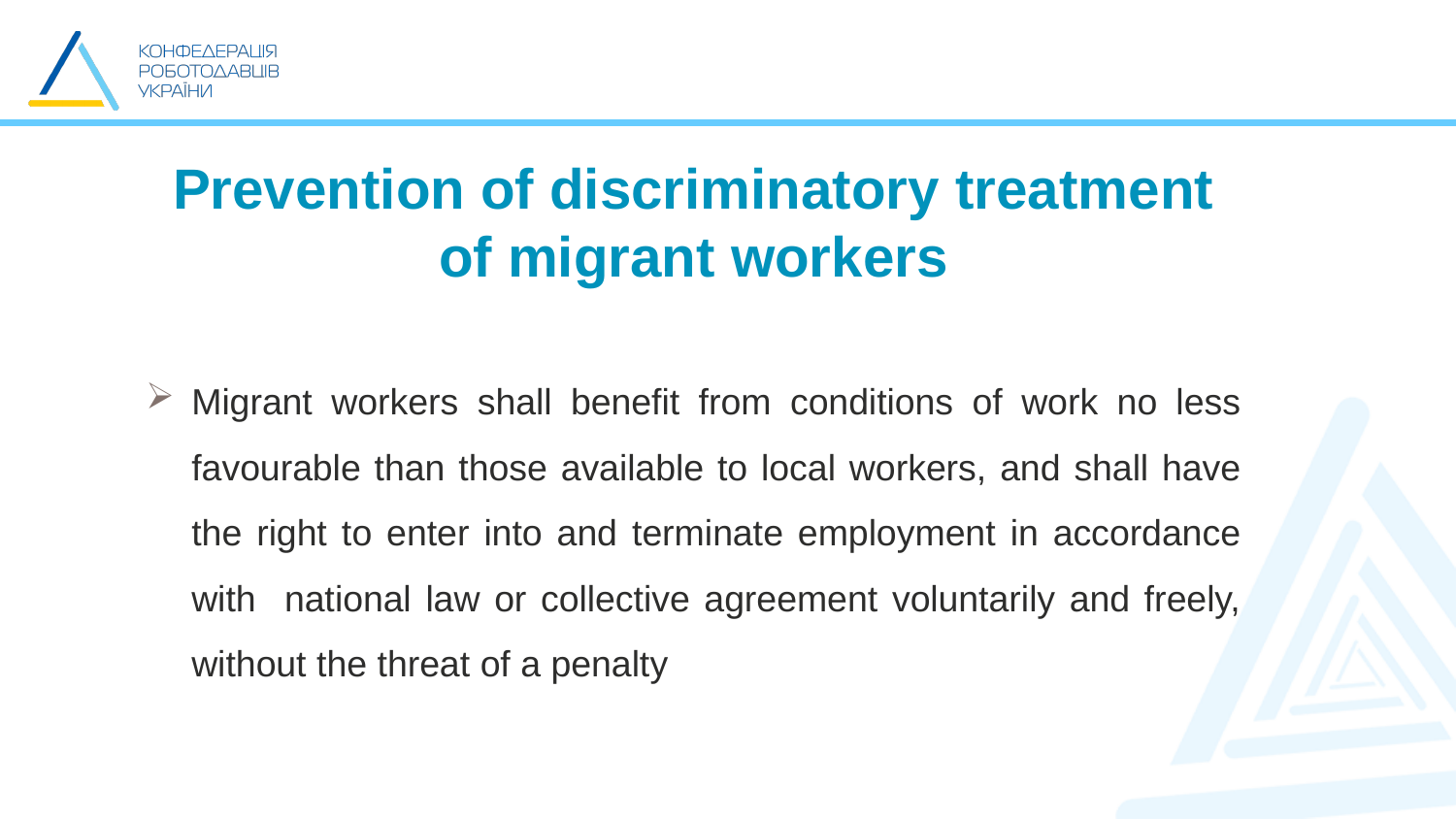

Prevention of discriminatory treatment of migrant workers

Migrant workers shall benefit from conditions of work no less favourable than those available to local workers, and shall have the right to enter into and terminate employment in accordance with  national law or collective agreement voluntarily and freely, without the threat of a penalty